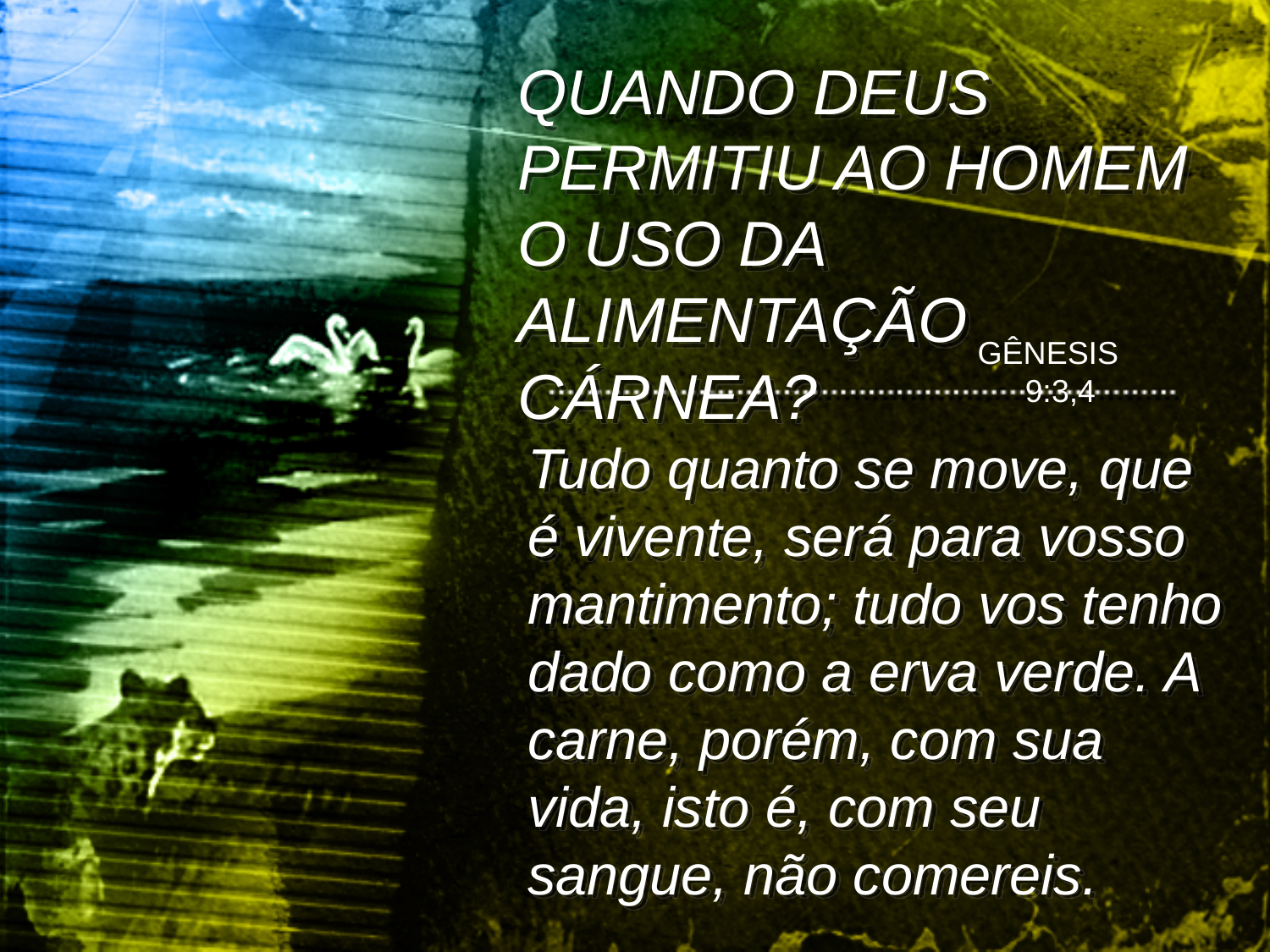

QUANDO DEUS PERMITIU AO HOMEM O USO DA ALIMENTAÇÃO CÁRNEA?
GÊNESIS  9:3,4
Tudo quanto se move, que é vivente, será para vosso mantimento; tudo vos tenho dado como a erva verde. A carne, porém, com sua vida, isto é, com seu sangue, não comereis.